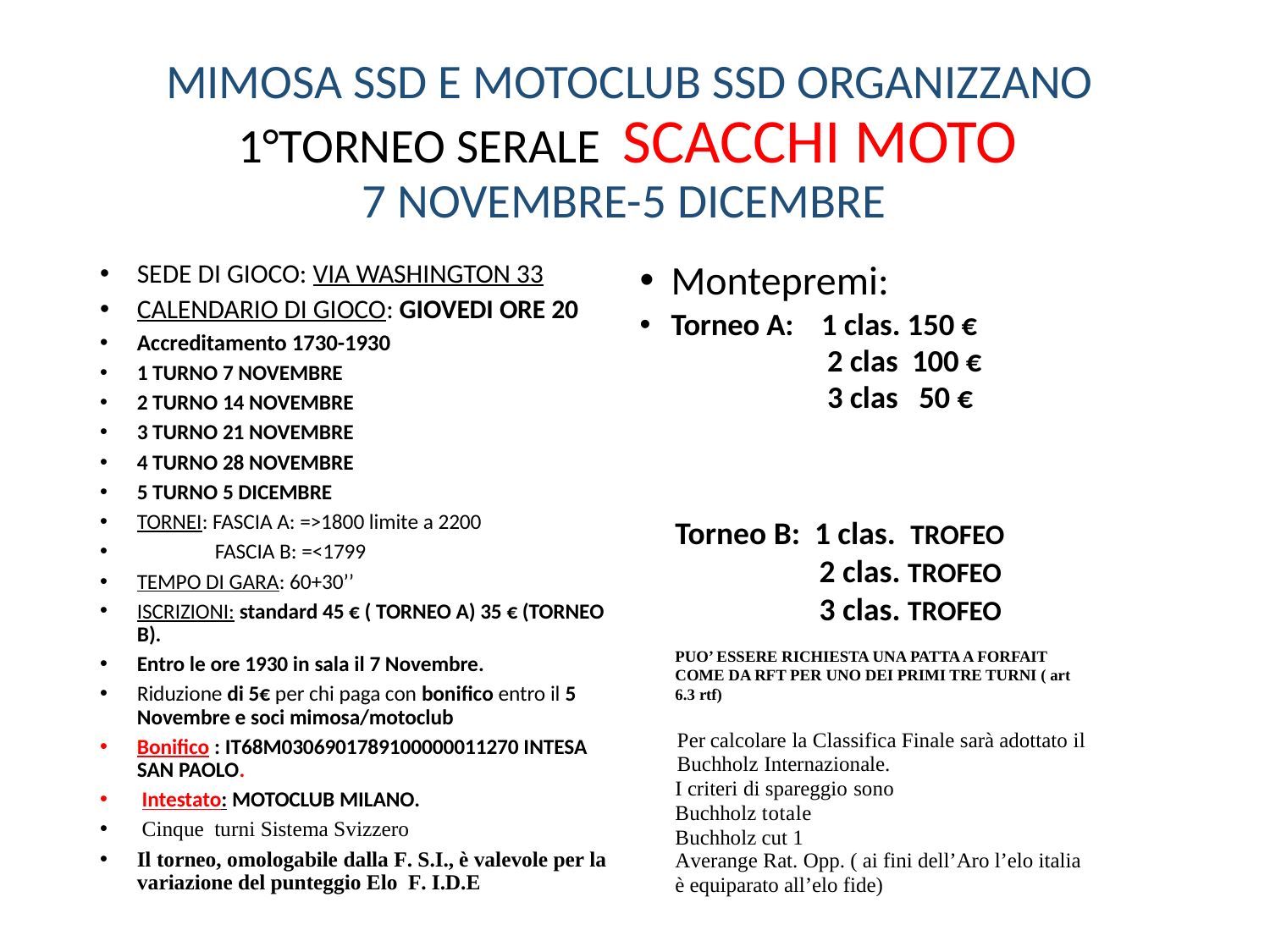

# MIMOSA SSD E MOTOCLUB SSD ORGANIZZANO 1°TORNEO SERALE  SCACCHI MOTO 7 NOVEMBRE-5 DICEMBRE
SEDE DI GIOCO: VIA WASHINGTON 33
CALENDARIO DI GIOCO: GIOVEDI ORE 20
Accreditamento 1730-1930
1 TURNO 7 NOVEMBRE
2 TURNO 14 NOVEMBRE
3 TURNO 21 NOVEMBRE
4 TURNO 28 NOVEMBRE
5 TURNO 5 DICEMBRE
TORNEI: FASCIA A: =>1800 limite a 2200
                FASCIA B: =<1799
TEMPO DI GARA: 60+30’’
ISCRIZIONI: standard 45 € ( TORNEO A) 35 € (TORNEO B).
Entro le ore 1930 in sala il 7 Novembre.
Riduzione di 5€ per chi paga con bonifico entro il 5 Novembre e soci mimosa/motoclub
Bonifico : IT68M0306901789100000011270 INTESA SAN PAOLO.
 Intestato: MOTOCLUB MILANO.
 Cinque turni Sistema Svizzero
Il torneo, omologabile dalla F. S.I., è valevole per la variazione del punteggio Elo  F. I.D.E

Montepremi:
Torneo A:    1 clas. 150 €
2 clas  100 €
3 clas   50 €

Torneo B:  1 clas.  TROFEO
                    2 clas. TROFEO
                    3 clas. TROFEO

PUO’ ESSERE RICHIESTA UNA PATTA A FORFAIT COME DA RFT PER UNO DEI PRIMI TRE TURNI ( art 6.3 rtf)

Per calcolare la Classifica Finale sarà adottato il Buchholz Internazionale.
I criteri di spareggio sono
Buchholz totale
Buchholz cut 1
Averange Rat. Opp. ( ai fini dell’Aro l’elo italia è equiparato all’elo fide)